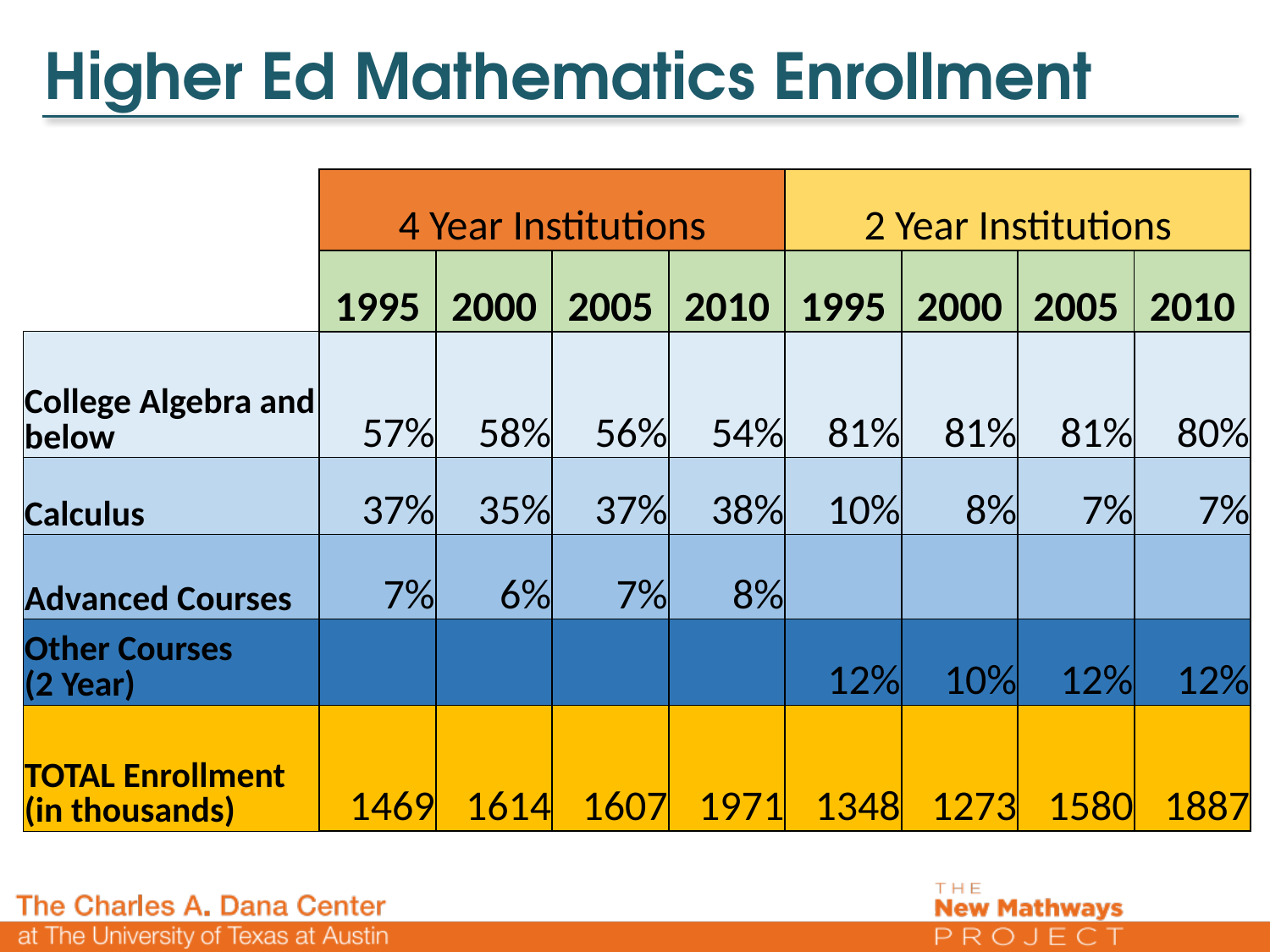

# Higher Ed Mathematics Enrollment
|  | 4 Year Institutions |  |  |  | 2 Year Institutions |  |  |  |
| --- | --- | --- | --- | --- | --- | --- | --- | --- |
|  | 1995 | 2000 | 2005 | 2010 | 1995 | 2000 | 2005 | 2010 |
| College Algebra and below | 57% | 58% | 56% | 54% | 81% | 81% | 81% | 80% |
| Calculus | 37% | 35% | 37% | 38% | 10% | 8% | 7% | 7% |
| Advanced Courses | 7% | 6% | 7% | 8% |  |  |  |  |
| Other Courses (2 Year) |  |  |  |  | 12% | 10% | 12% | 12% |
| TOTAL Enrollment (in thousands) | 1469 | 1614 | 1607 | 1971 | 1348 | 1273 | 1580 | 1887 |
2